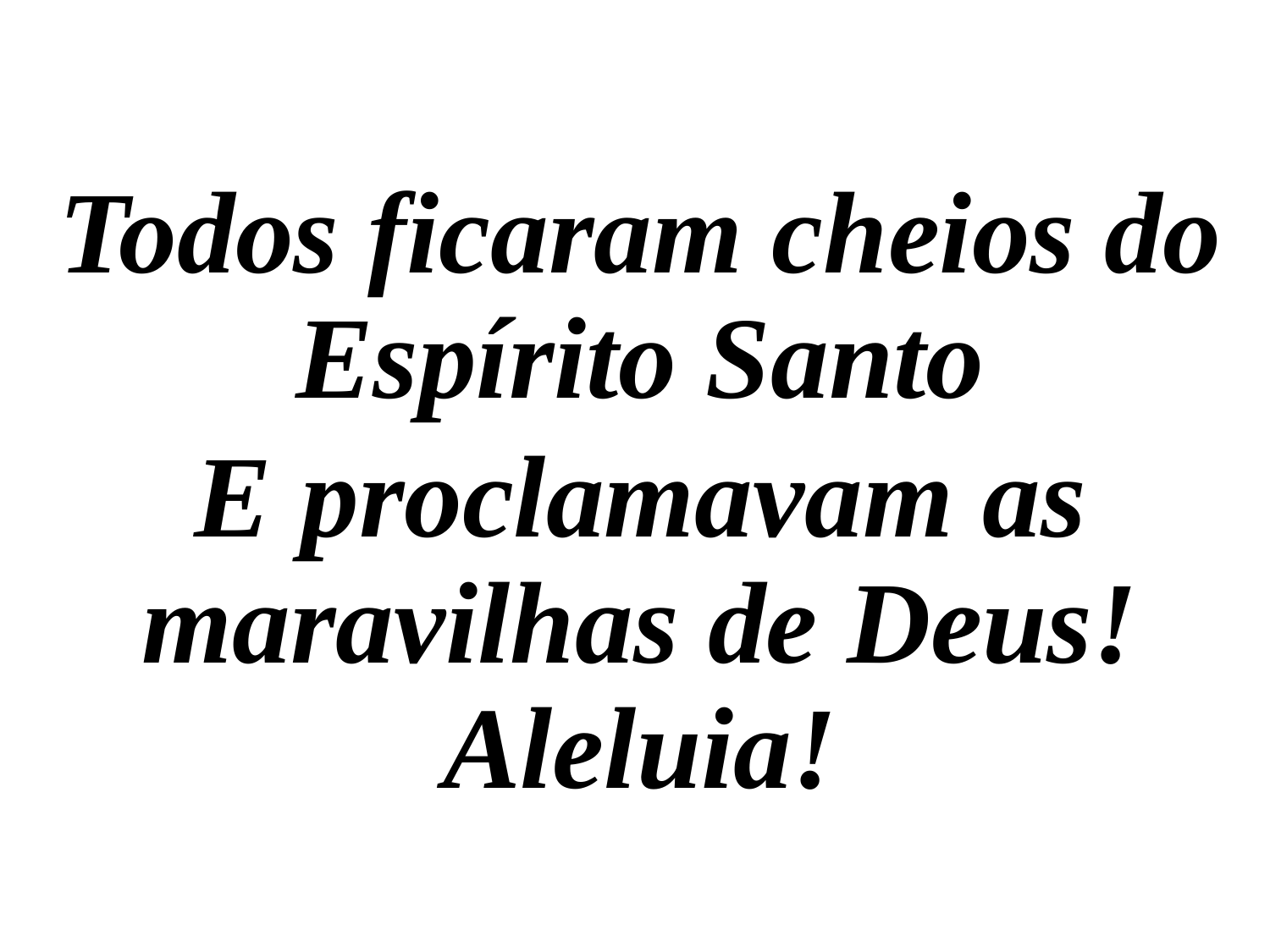

Todos ficaram cheios do Espírito Santo
E proclamavam as maravilhas de Deus! Aleluia!